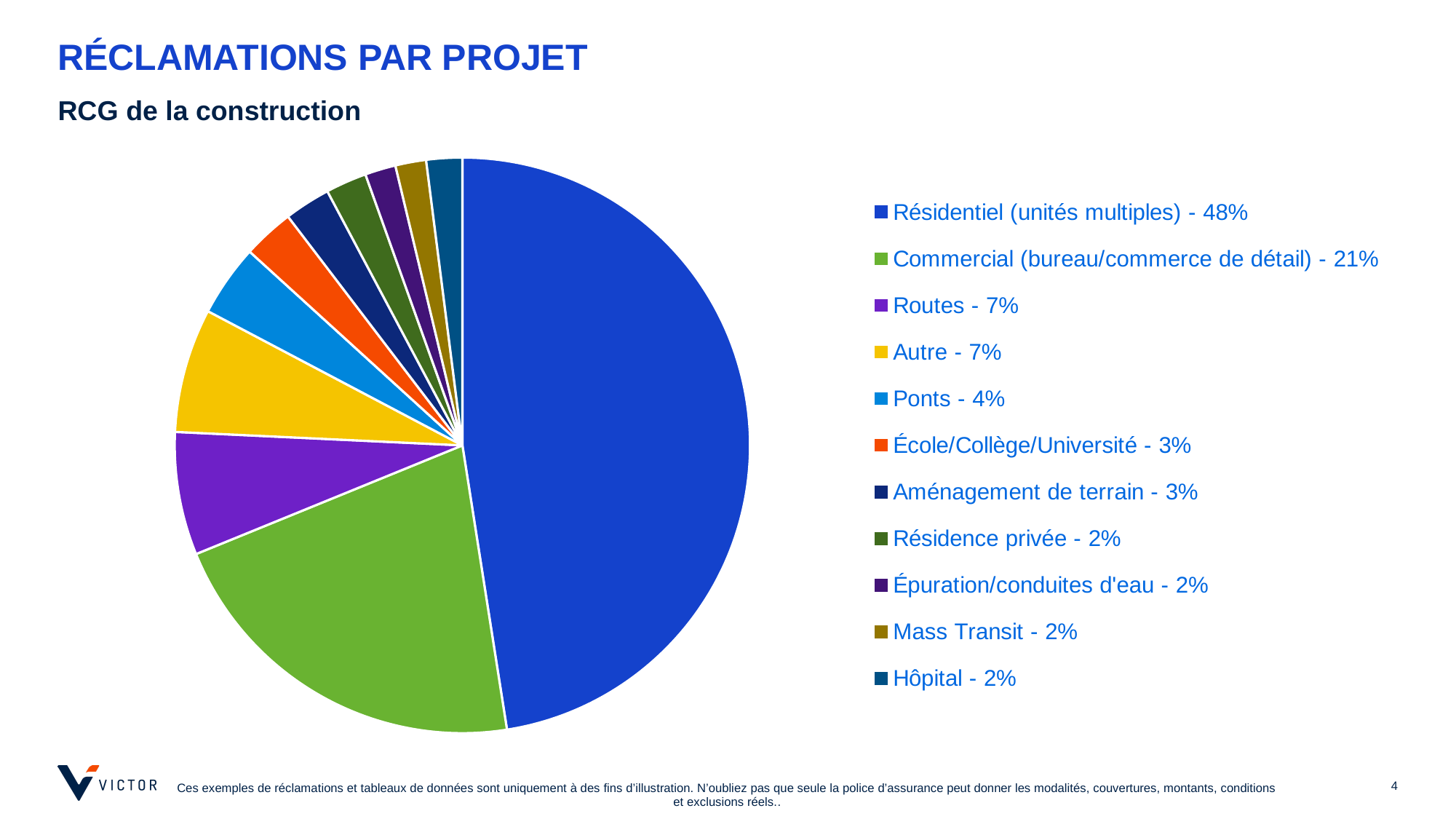

# Réclamations par projet
RCG de la construction

### Chart

| Category | Sales |
|---|---|
| Résidentiel (unités multiples) - 48% | 0.476878612716763 |
| Commercial (bureau/commerce de détail) - 21% | 0.2138728323699422 |
| Routes - 7% | 0.06936416184971098 |
| Autre - 7% | 0.07 |
| Ponts - 4% | 0.04046242774566474 |
| École/Collège/Université - 3% | 0.028901734104046242 |
| Aménagement de terrain - 3% | 0.02601156069364162 |
| Résidence privée - 2% | 0.023121387283236993 |
| Épuration/conduites d'eau - 2% | 0.017341040462427744 |
| Mass Transit - 2% | 0.017341040462427744 |
| Hôpital - 2% | 0.02023121387283237 |

[unsupported chart]

4
Ces exemples de réclamations et tableaux de données sont uniquement à des fins d’illustration. N’oubliez pas que seule la police d’assurance peut donner les modalités, couvertures, montants, conditions et exclusions réels..